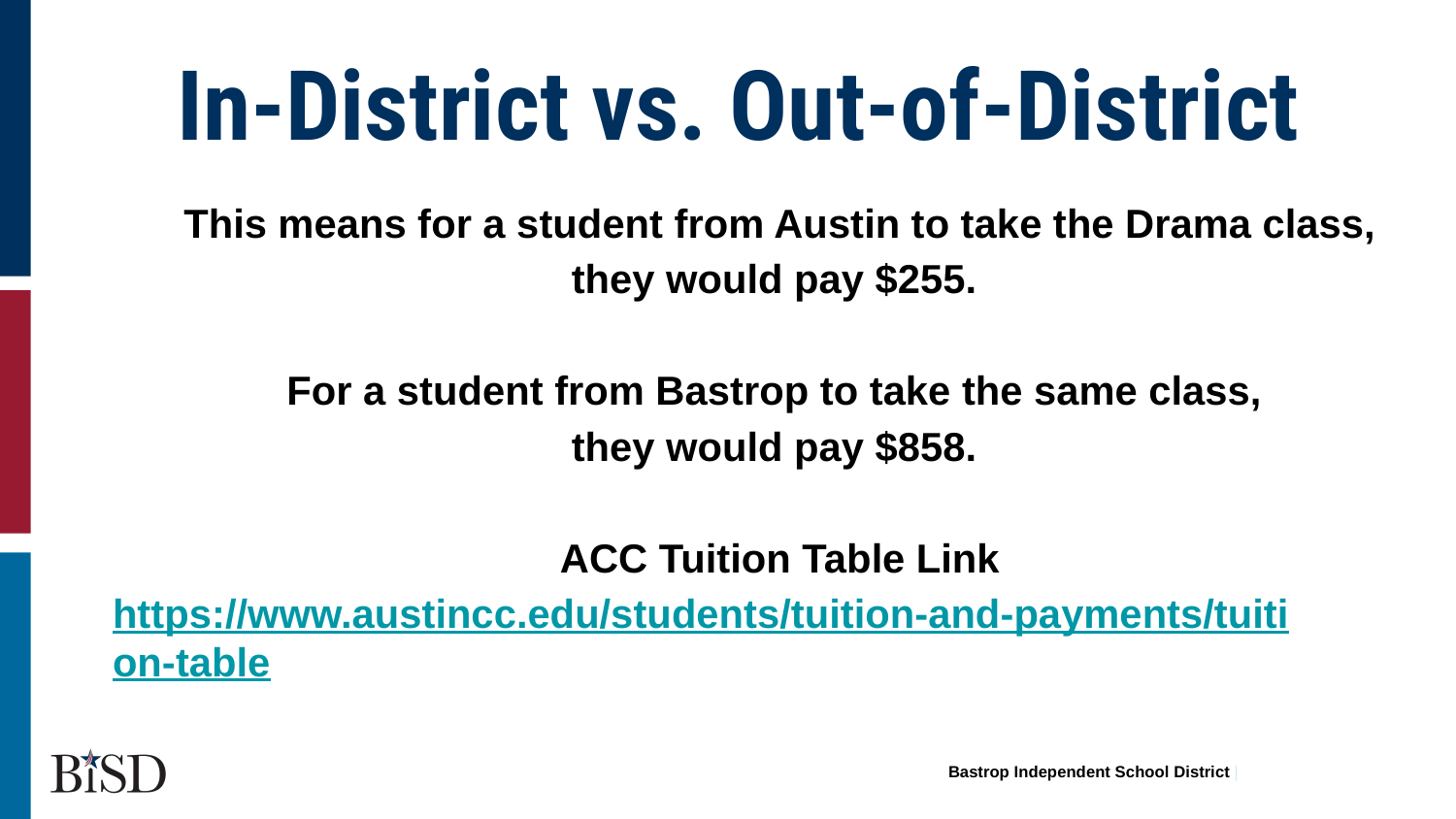

In-District vs. Out-of-District
This means for a student from Austin to take the Drama class, they would pay $255.

For a student from Bastrop to take the same class,
they would pay $858.

ACC Tuition Table Link
https://www.austincc.edu/students/tuition-and-payments/tuition-table
hi